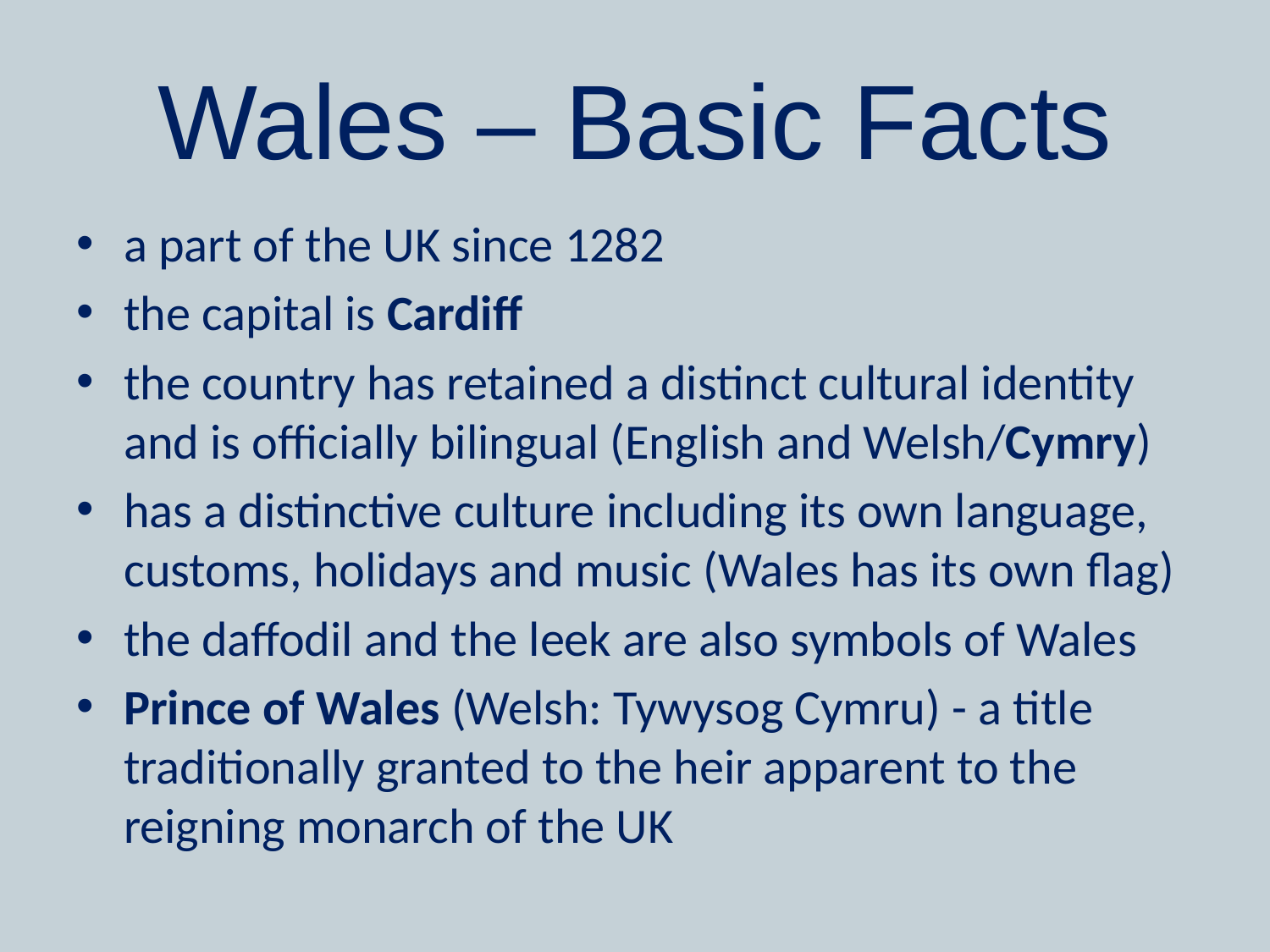

# Wales – Basic Facts
a part of the UK since 1282
the capital is Cardiff
the country has retained a distinct cultural identity and is officially bilingual (English and Welsh/Cymry)
has a distinctive culture including its own language, customs, holidays and music (Wales has its own flag)
the daffodil and the leek are also symbols of Wales
Prince of Wales (Welsh: Tywysog Cymru) - a title traditionally granted to the heir apparent to the reigning monarch of the UK